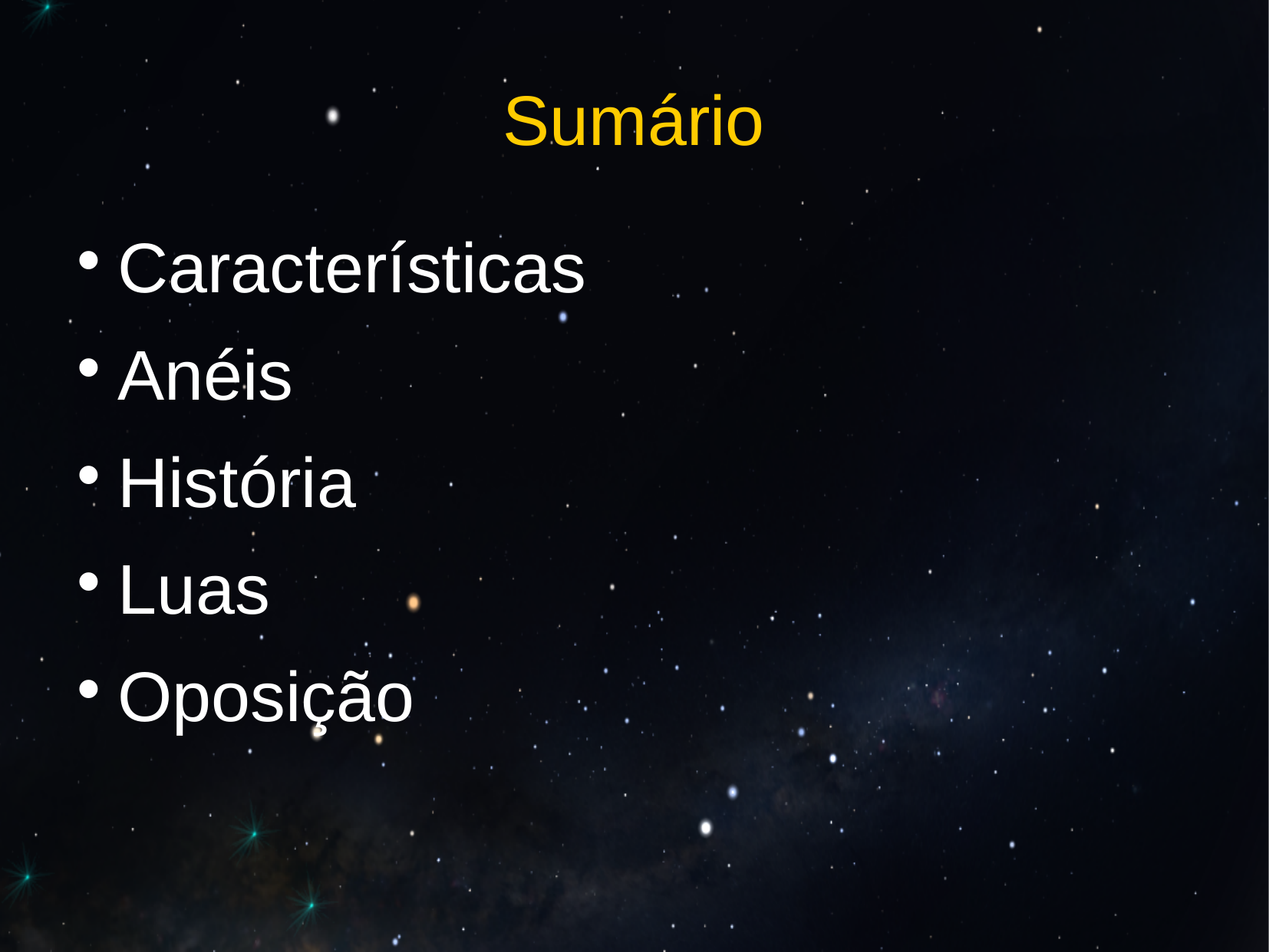

# Sumário
Características
Anéis
História
Luas
Oposição